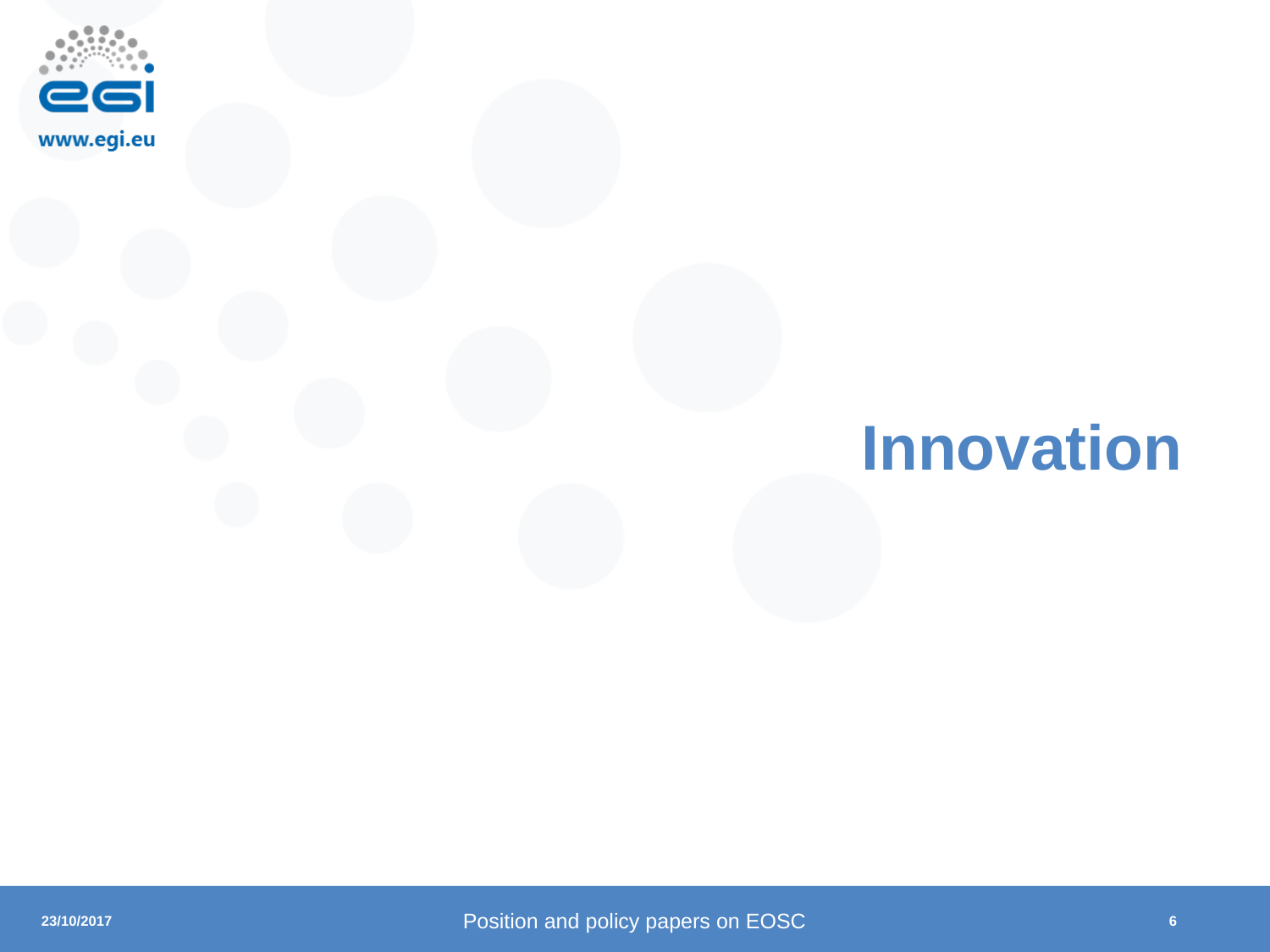

# Innovation
Position and policy papers on EOSC